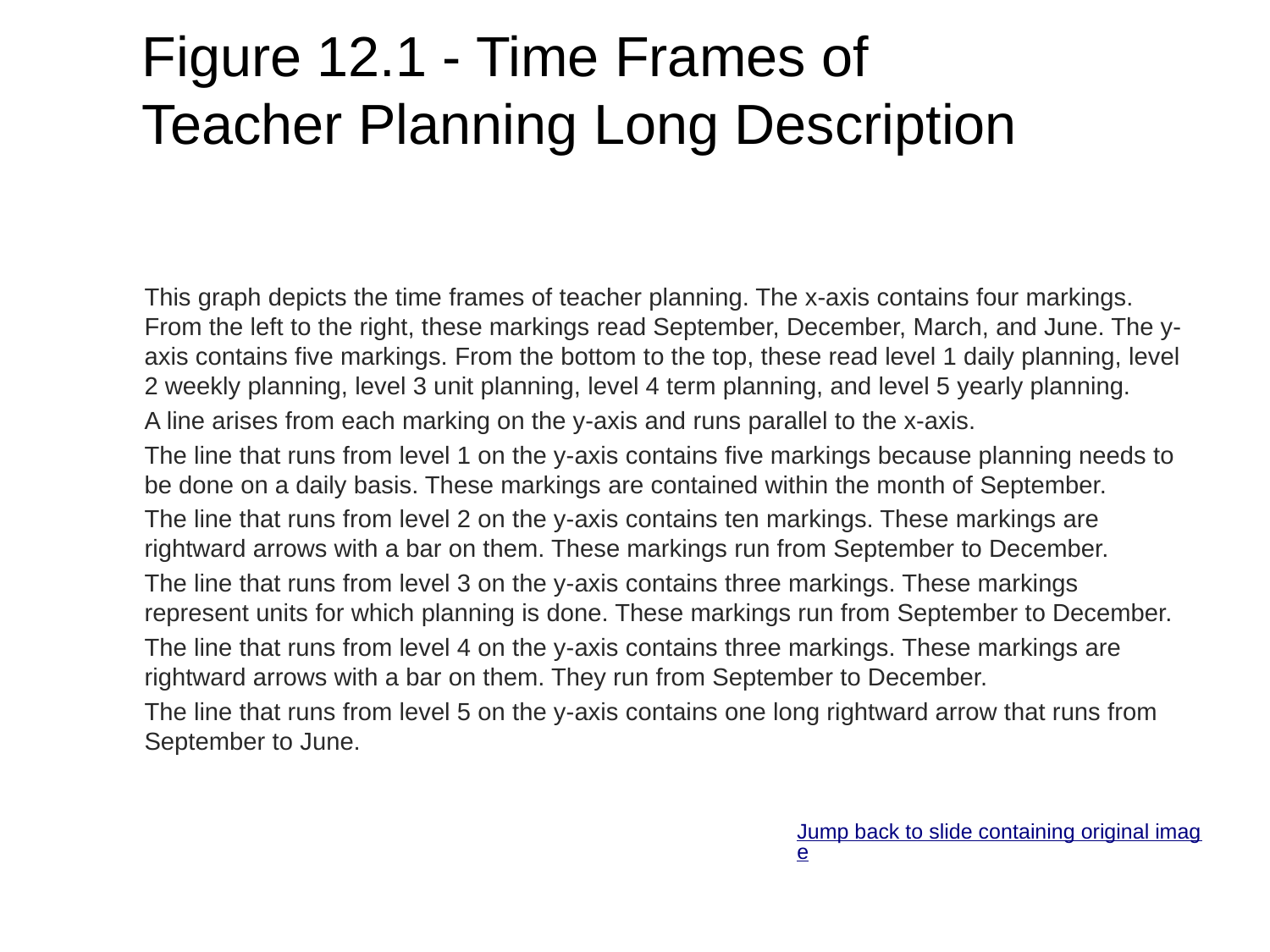

# Figure 12.1 - Time Frames of Teacher Planning Long Description
This graph depicts the time frames of teacher planning. The x-axis contains four markings. From the left to the right, these markings read September, December, March, and June. The y-axis contains five markings. From the bottom to the top, these read level 1 daily planning, level 2 weekly planning, level 3 unit planning, level 4 term planning, and level 5 yearly planning.
A line arises from each marking on the y-axis and runs parallel to the x-axis.
The line that runs from level 1 on the y-axis contains five markings because planning needs to be done on a daily basis. These markings are contained within the month of September.
The line that runs from level 2 on the y-axis contains ten markings. These markings are rightward arrows with a bar on them. These markings run from September to December.
The line that runs from level 3 on the y-axis contains three markings. These markings represent units for which planning is done. These markings run from September to December.
The line that runs from level 4 on the y-axis contains three markings. These markings are rightward arrows with a bar on them. They run from September to December.
The line that runs from level 5 on the y-axis contains one long rightward arrow that runs from September to June.
Jump back to slide containing original image